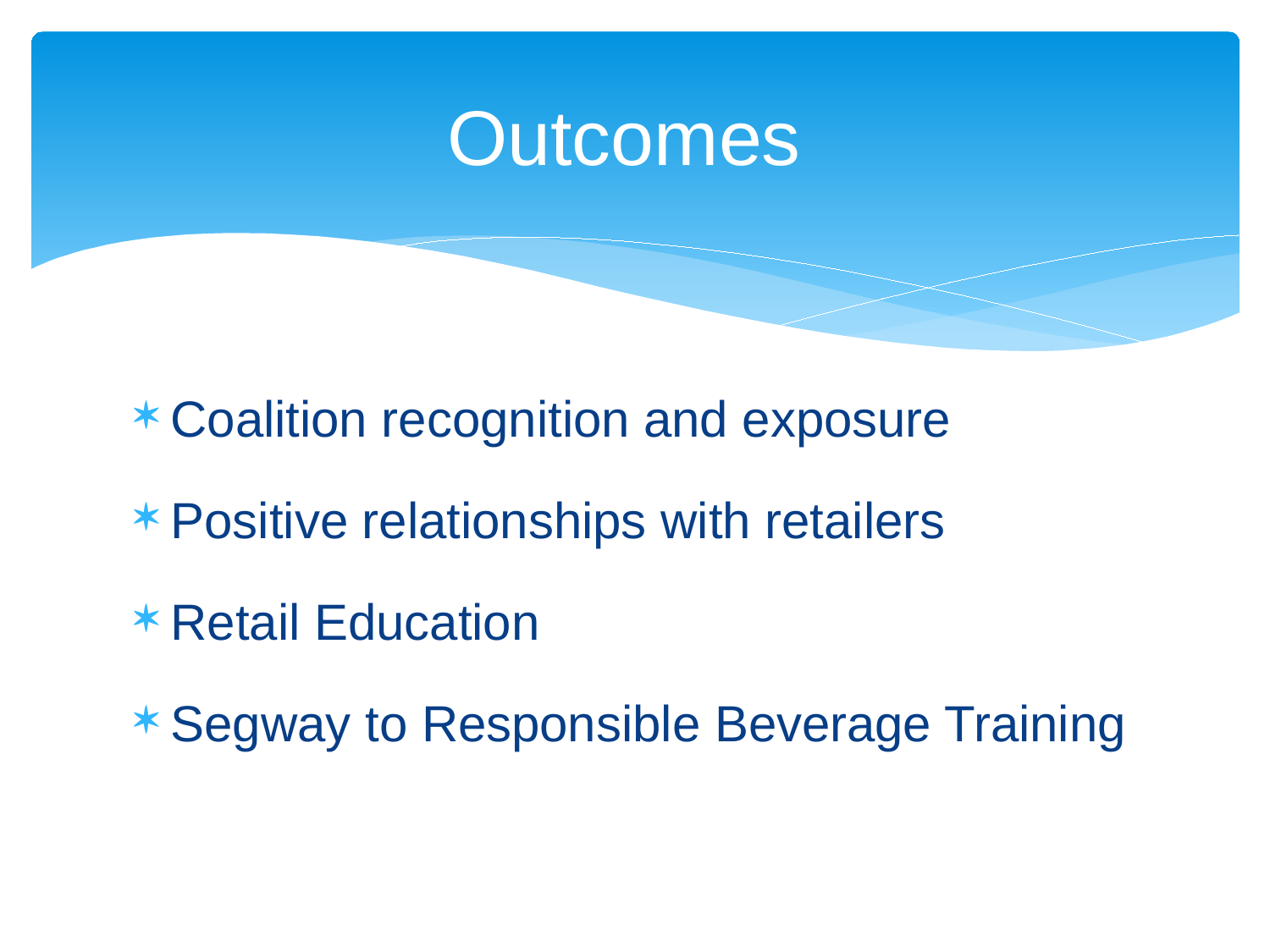

# Outcomes
Coalition recognition and exposure
Positive relationships with retailers
Retail Education
Segway to Responsible Beverage Training